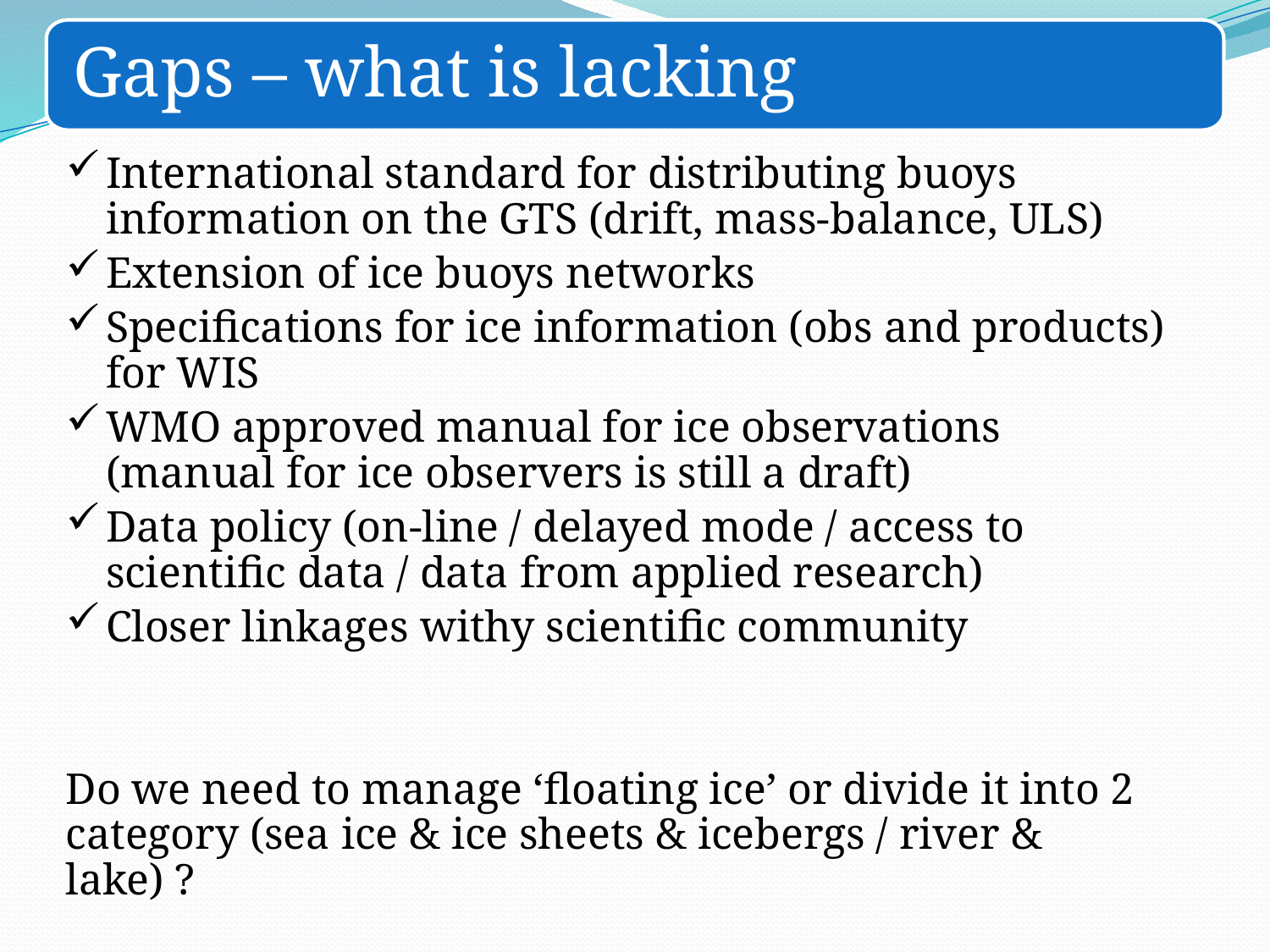

Gaps – what is lacking
International standard for distributing buoys information on the GTS (drift, mass-balance, ULS)
Extension of ice buoys networks
Specifications for ice information (obs and products) for WIS
WMO approved manual for ice observations (manual for ice observers is still a draft)
Data policy (on-line / delayed mode / access to scientific data / data from applied research)
Closer linkages withy scientific community

Do we need to manage ‘floating ice’ or divide it into 2 category (sea ice & ice sheets & icebergs / river & lake) ?